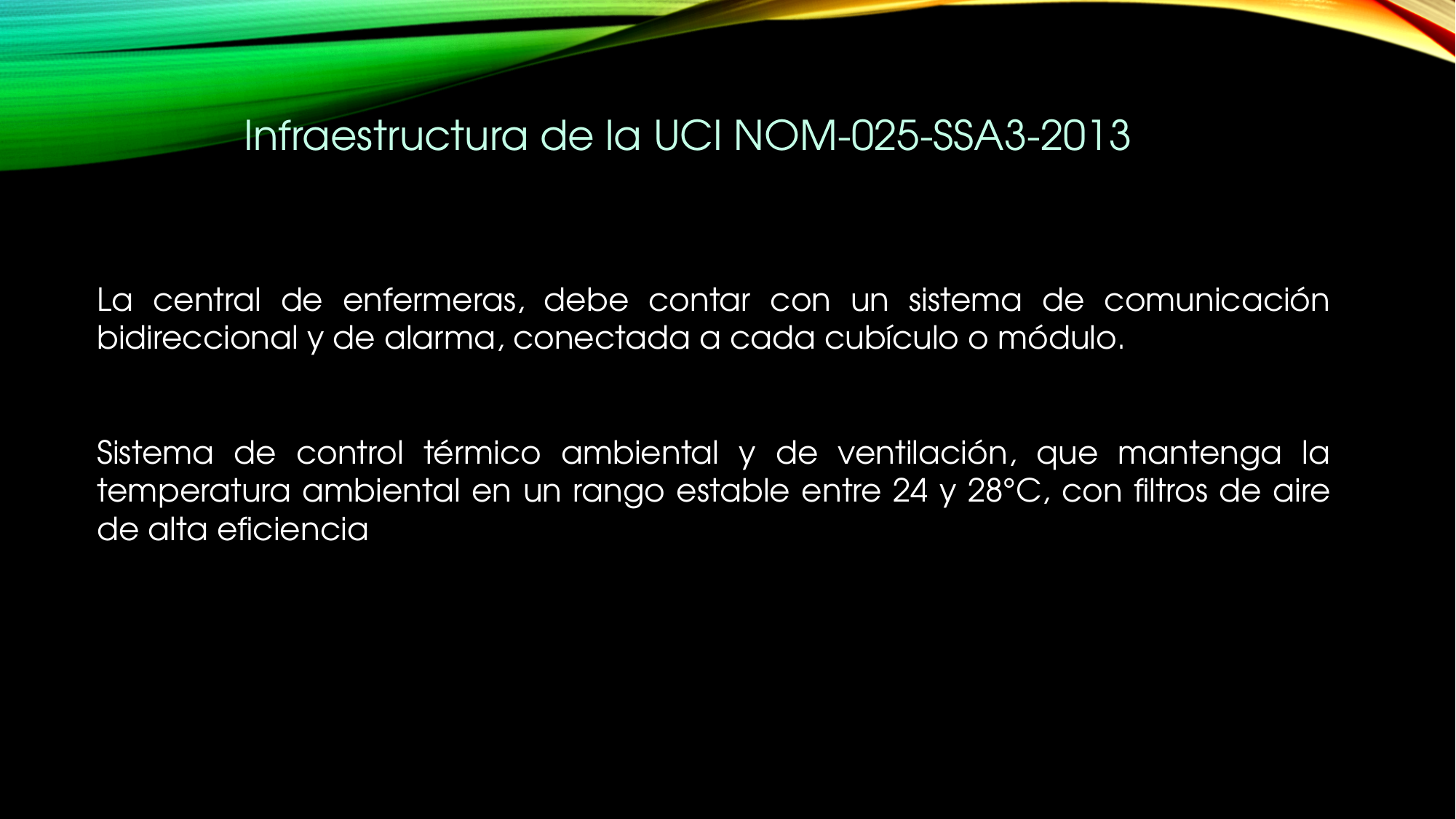

Infraestructura de la UCI NOM-025-SSA3-2013

La central de enfermeras, debe contar con un sistema de comunicación bidireccional y de alarma, conectada a cada cubículo o módulo.

Sistema de control térmico ambiental y de ventilación, que mantenga la temperatura ambiental en un rango estable entre 24 y 28°C, con filtros de aire de alta eficiencia